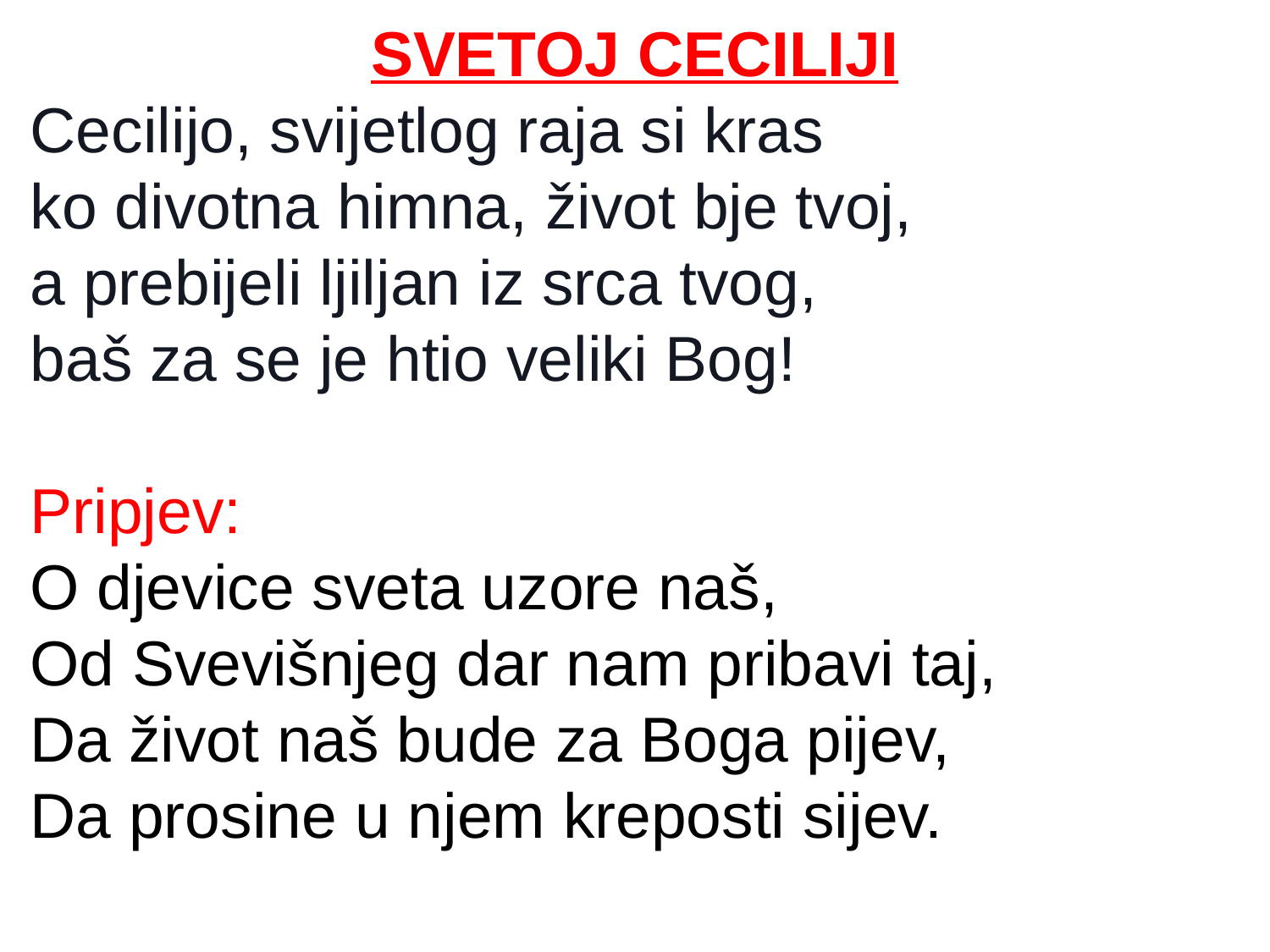

SVETOJ CECILIJI
 Cecilijo, svijetlog raja si kras
 ko divotna himna, život bje tvoj,
 a prebijeli ljiljan iz srca tvog,
 baš za se je htio veliki Bog!

 Pripjev:
 O djevice sveta uzore naš,
 Od Svevišnjeg dar nam pribavi taj,
 Da život naš bude za Boga pijev,
 Da prosine u njem kreposti sijev.